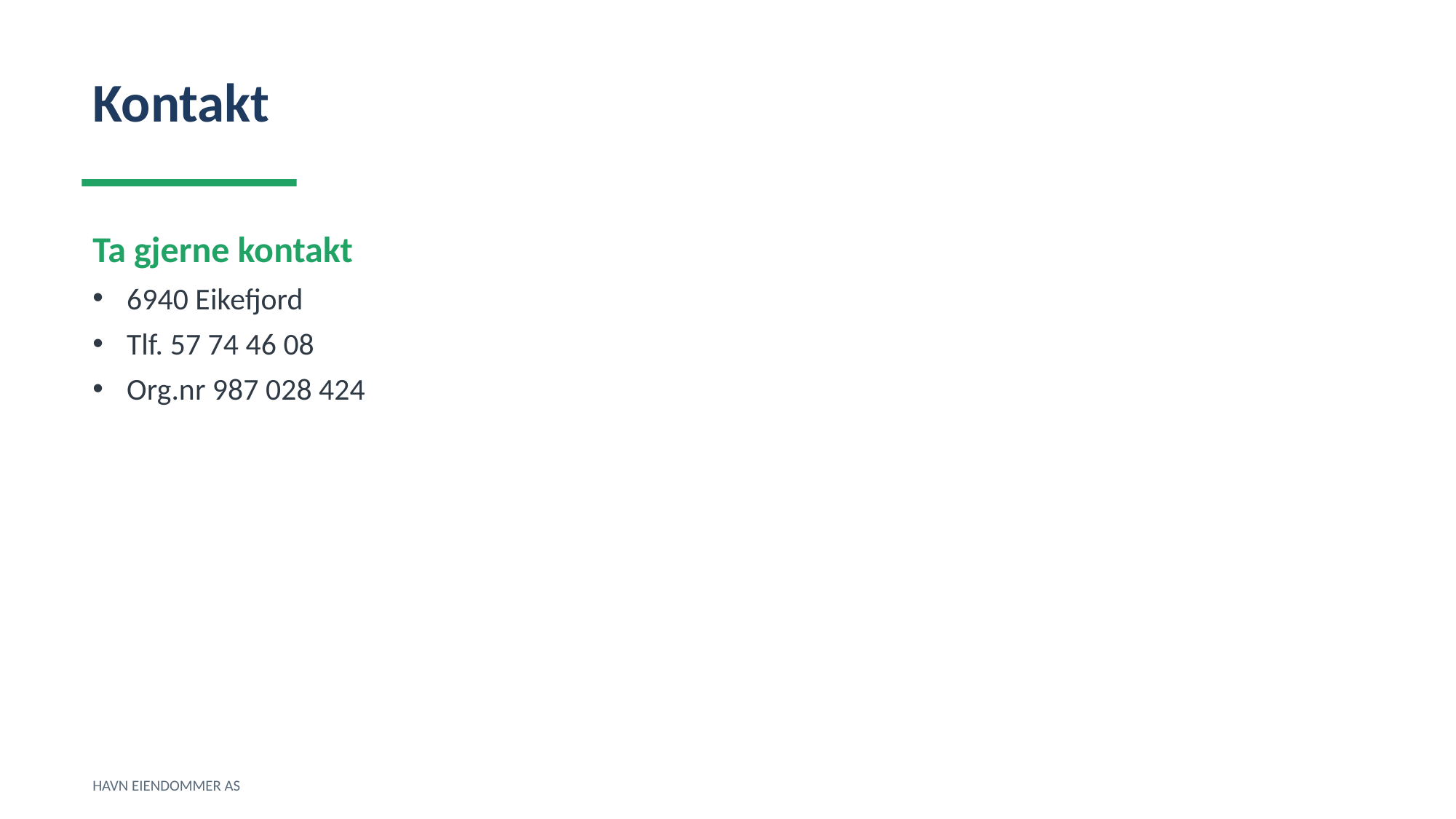

Kontakt

Ta gjerne kontakt
6940 Eikefjord
Tlf. 57 74 46 08
Org.nr 987 028 424
HAVN EIENDOMMER AS